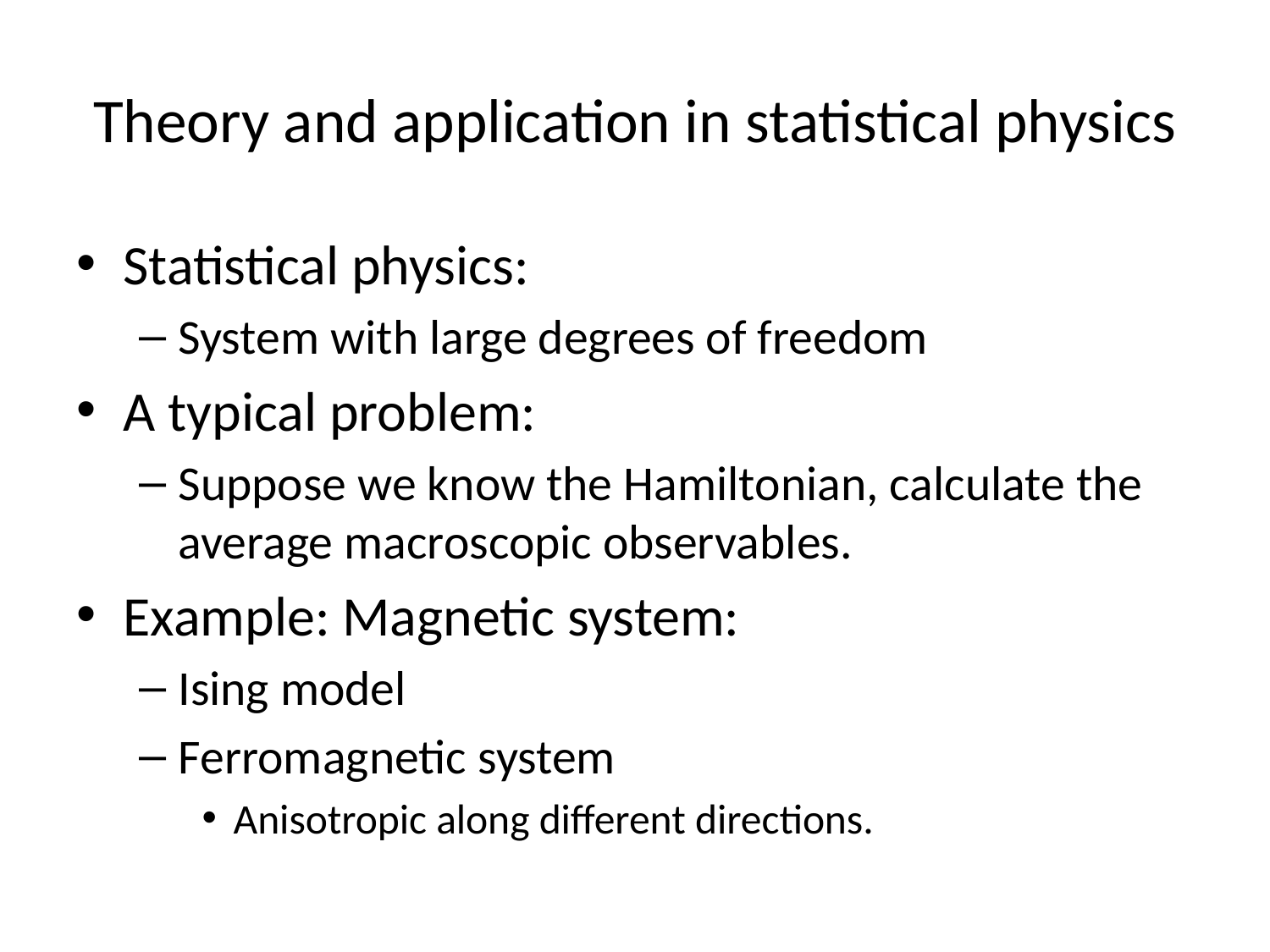

# Theory and application in statistical physics
Statistical physics:
System with large degrees of freedom
A typical problem:
Suppose we know the Hamiltonian, calculate the average macroscopic observables.
Example: Magnetic system:
Ising model
Ferromagnetic system
Anisotropic along different directions.